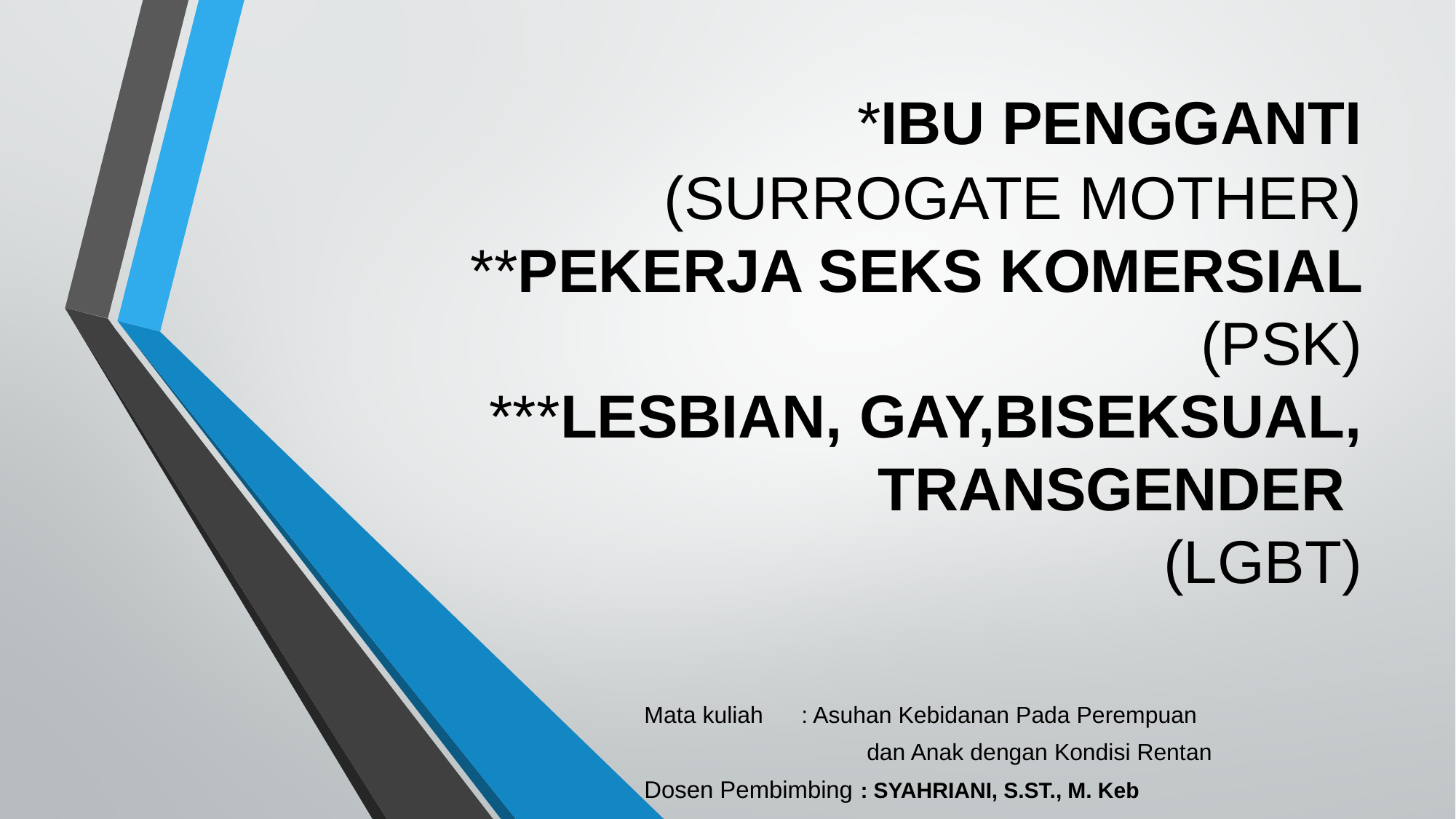

# *IBU PENGGANTI (SURROGATE MOTHER) **PEKERJA SEKS KOMERSIAL (PSK) ***LESBIAN, GAY,BISEKSUAL, TRANSGENDER (LGBT)
Mata kuliah 		: Asuhan Kebidanan Pada Perempuan
                         		  dan Anak dengan Kondisi Rentan
Dosen Pembimbing	 : SYAHRIANI, S.ST., M. Keb